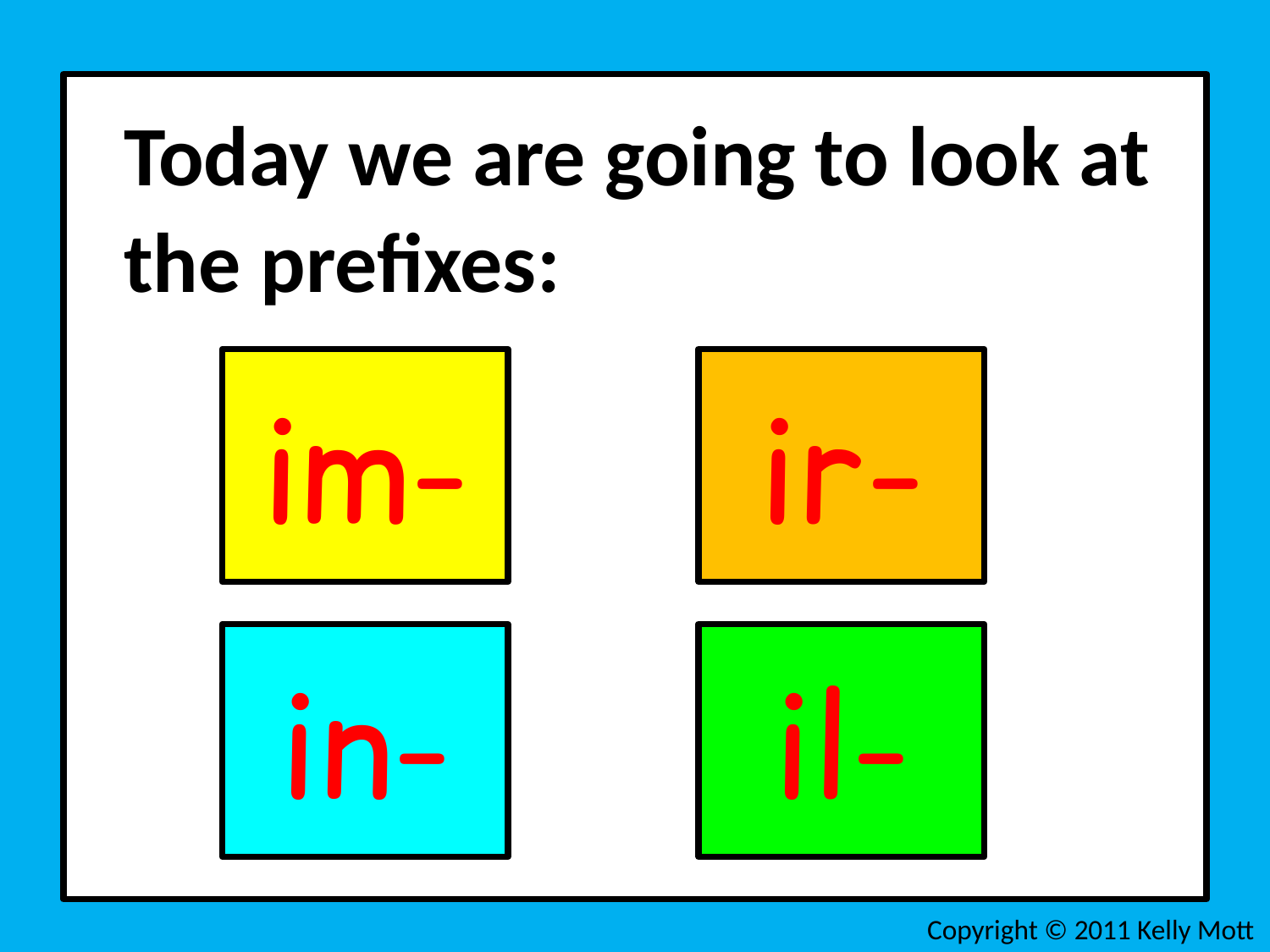

Today we are going to look at the prefixes:

im-
ir-
in-
il-
Copyright © 2011 Kelly Mott